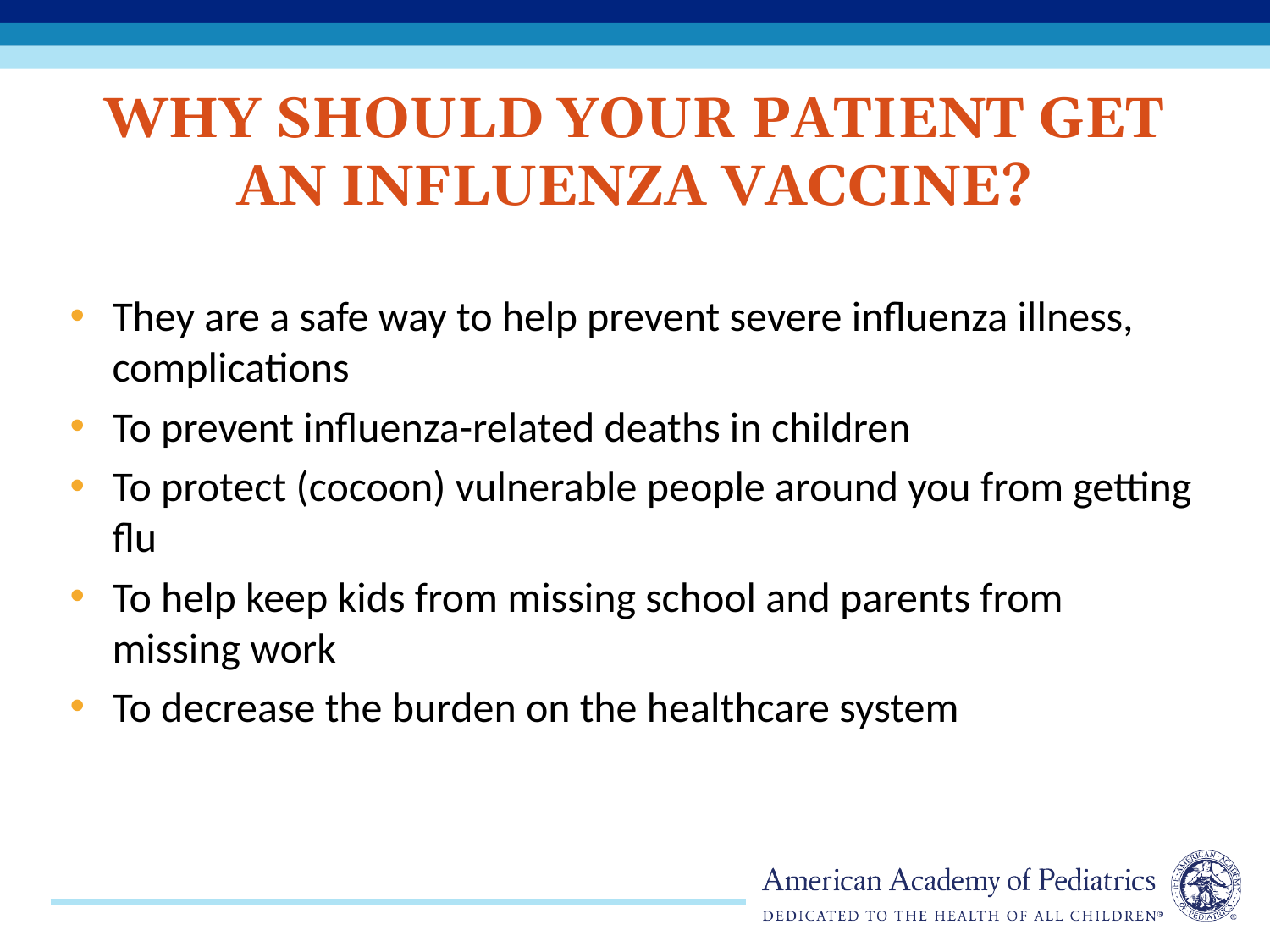

# Why Should Your Patient Get an Influenza Vaccine?
They are a safe way to help prevent severe influenza illness, complications
To prevent influenza-related deaths in children
To protect (cocoon) vulnerable people around you from getting flu
To help keep kids from missing school and parents from missing work
To decrease the burden on the healthcare system